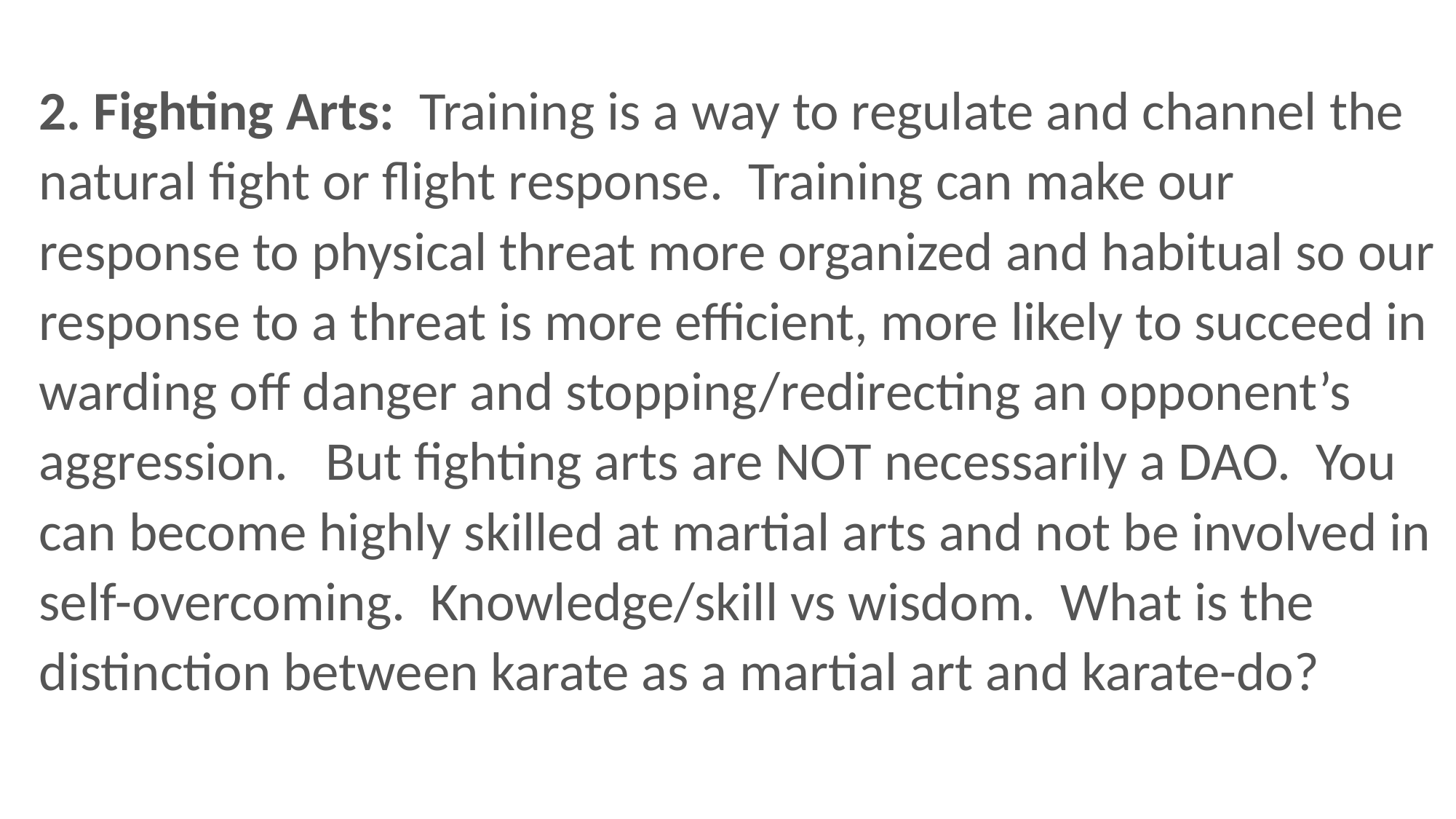

2. Fighting Arts:  Training is a way to regulate and channel the natural fight or flight response.  Training can make our response to physical threat more organized and habitual so our response to a threat is more efficient, more likely to succeed in warding off danger and stopping/redirecting an opponent’s aggression.   But fighting arts are NOT necessarily a DAO.  You can become highly skilled at martial arts and not be involved in self-overcoming.  Knowledge/skill vs wisdom.  What is the distinction between karate as a martial art and karate-do?